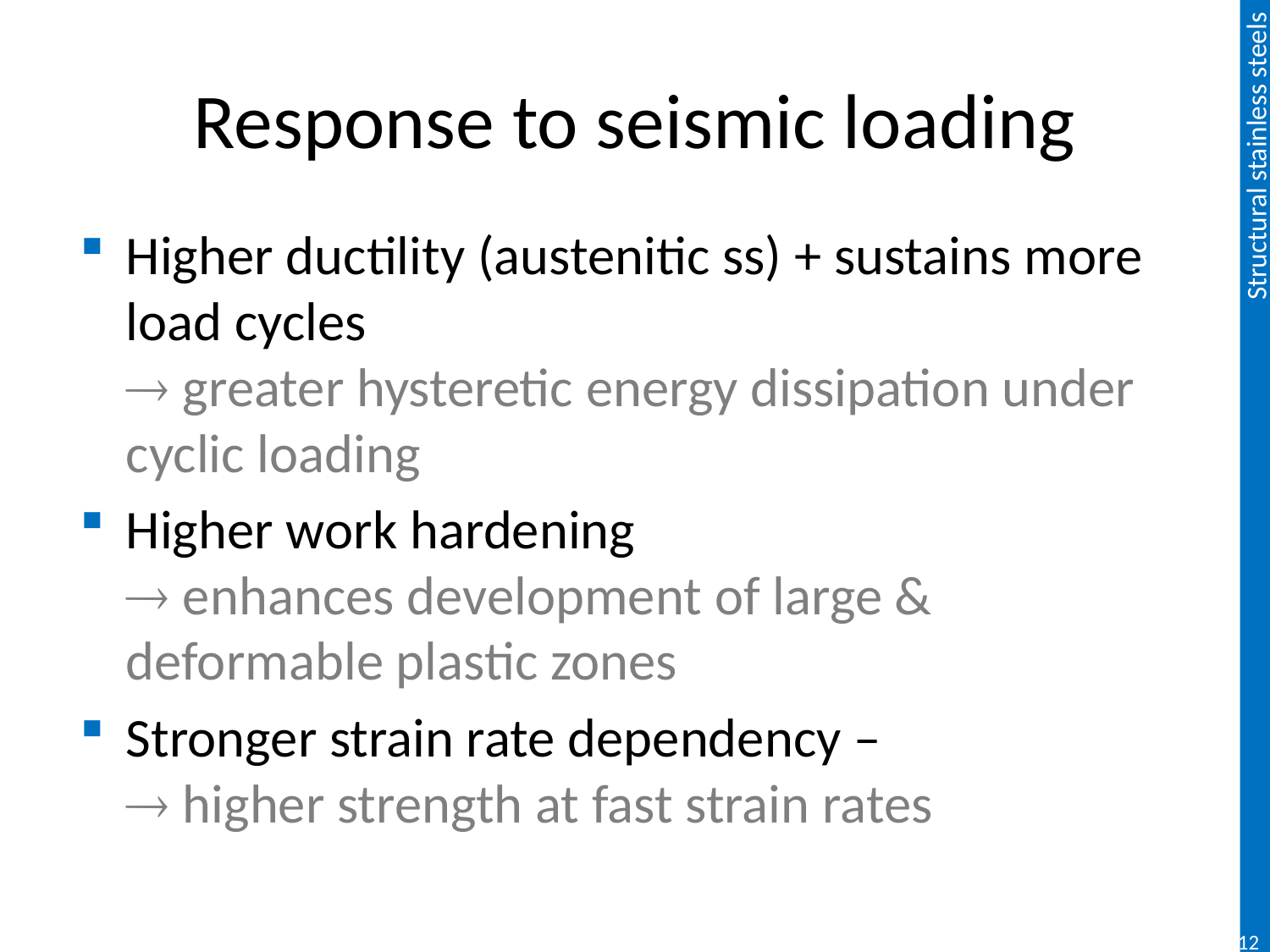

# Response to seismic loading
Higher ductility (austenitic ss) + sustains more load cycles
→ greater hysteretic energy dissipation under cyclic loading
Higher work hardening
→ enhances development of large & deformable plastic zones
Stronger strain rate dependency –
→ higher strength at fast strain rates

122